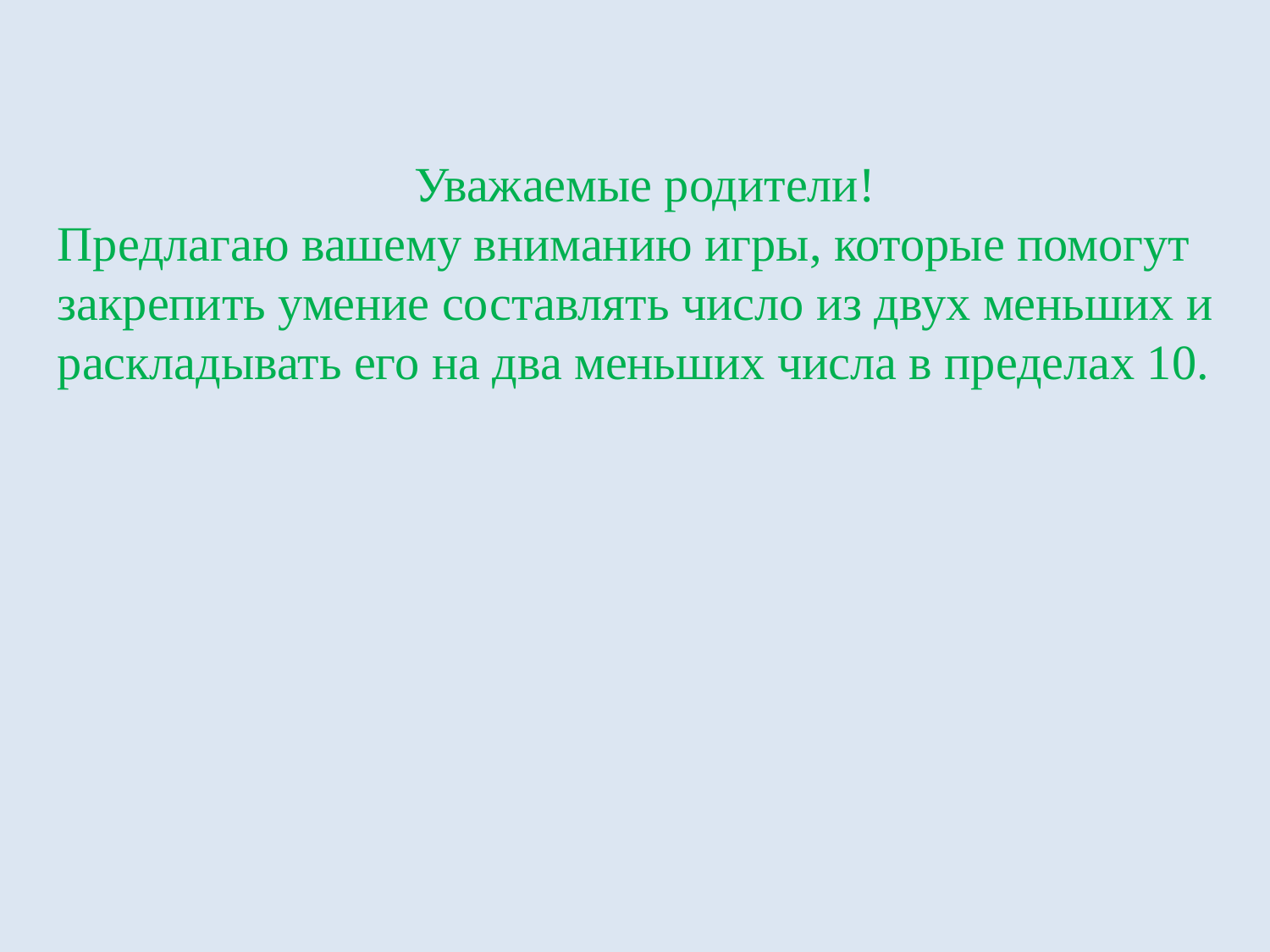

Уважаемые родители!
Предлагаю вашему вниманию игры, которые помогут закрепить умение составлять число из двух меньших и раскладывать его на два меньших числа в пределах 10.